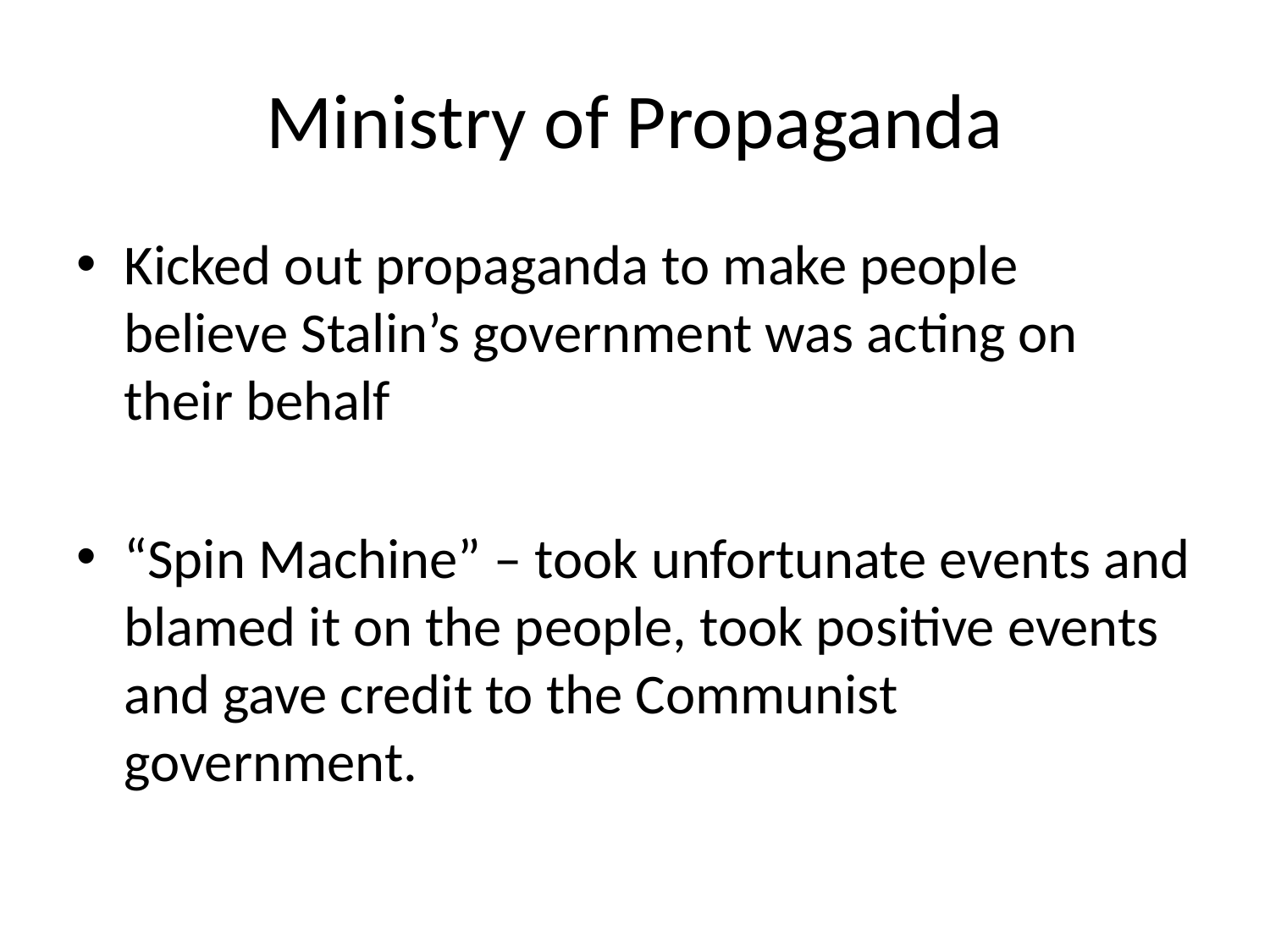

# Ministry of Propaganda
Kicked out propaganda to make people believe Stalin’s government was acting on their behalf

“Spin Machine” – took unfortunate events and blamed it on the people, took positive events and gave credit to the Communist government.